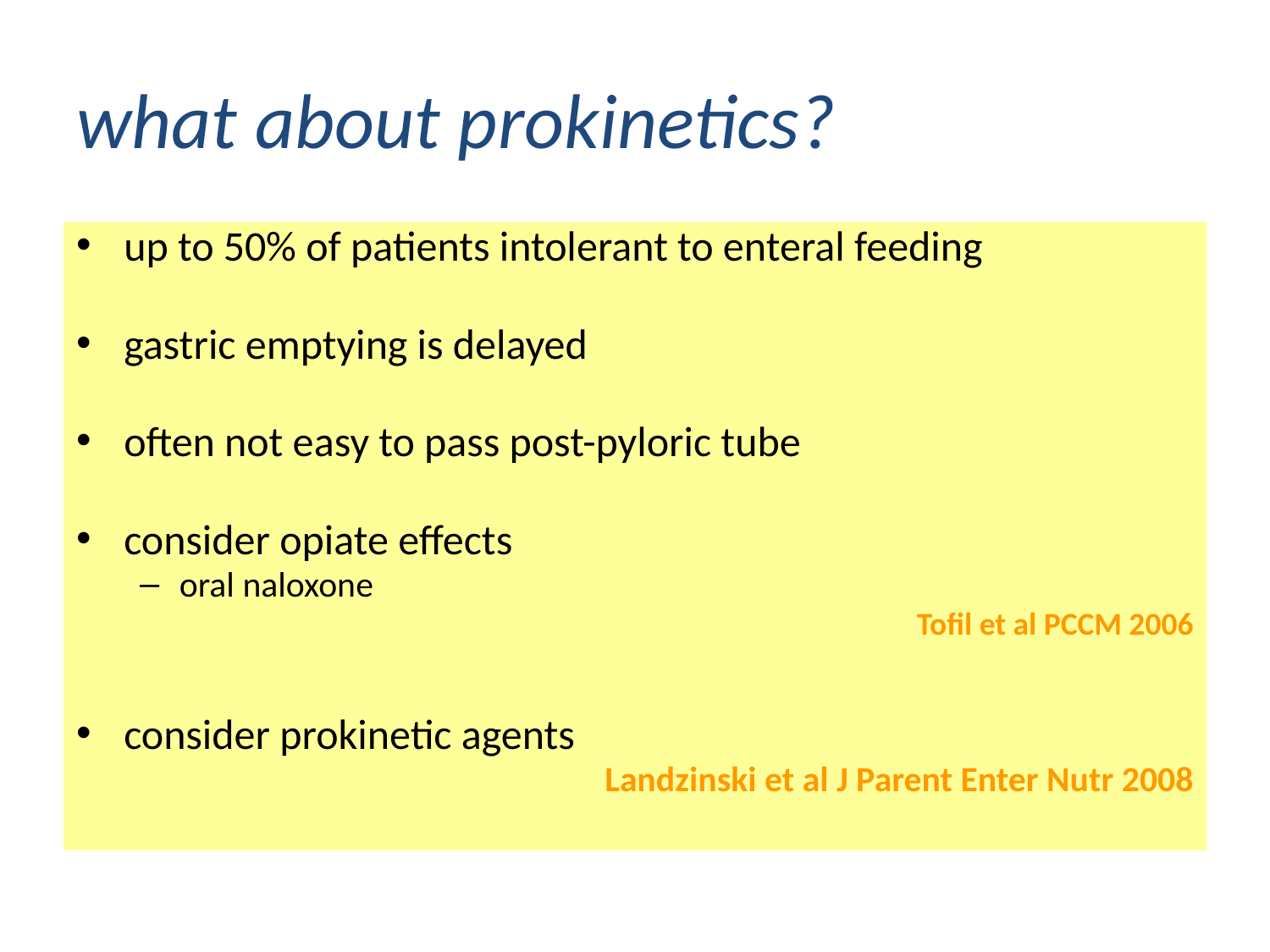

# what about prokinetics?
up to 50% of patients intolerant to enteral feeding

gastric emptying is delayed

often not easy to pass post-pyloric tube

consider opiate effects
oral naloxone
Tofil et al PCCM 2006

consider prokinetic agents
Landzinski et al J Parent Enter Nutr 2008